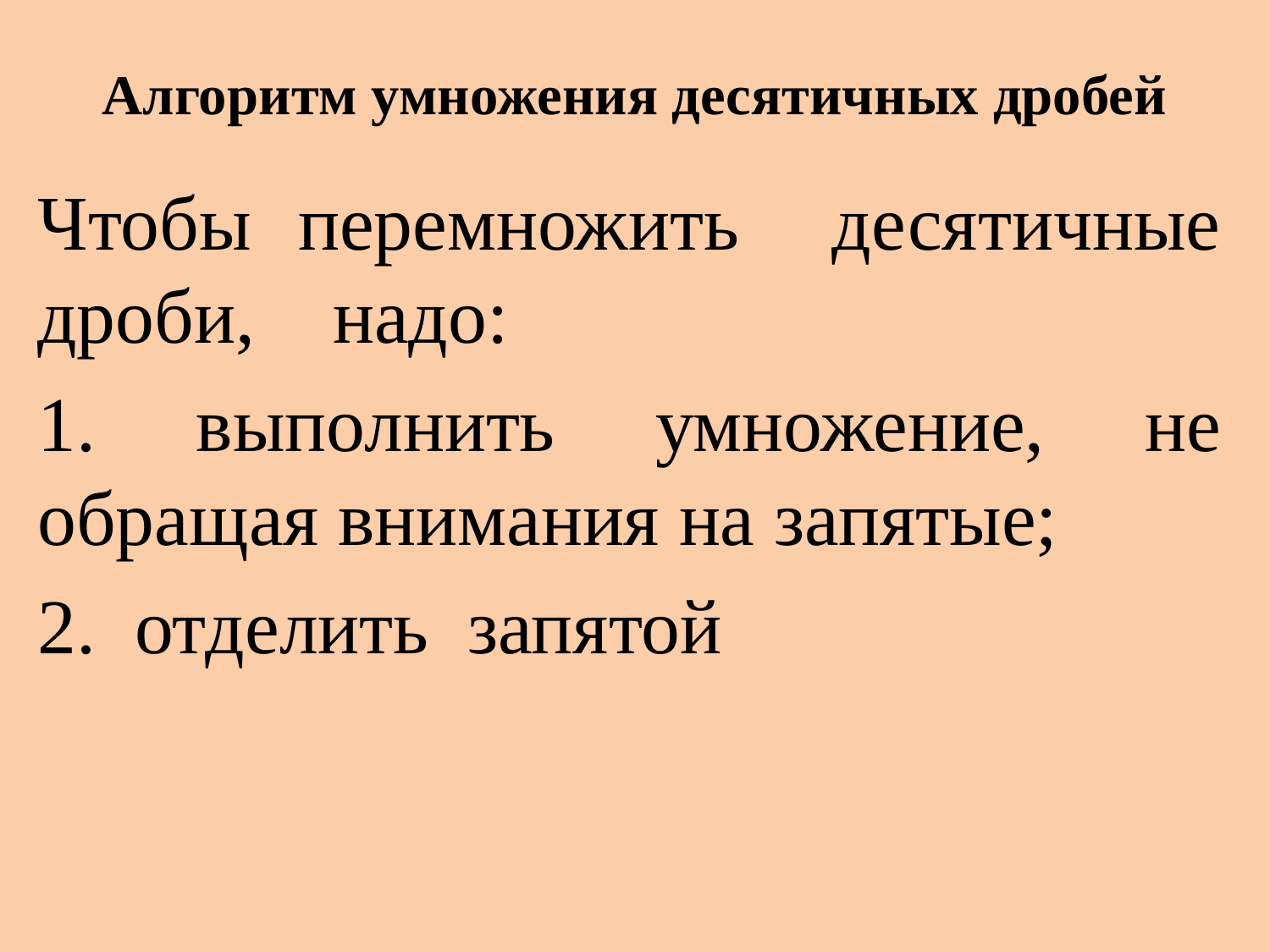

# Алгоритм умножения десятичных дробей
Чтобы перемножить  десятичные дроби,    надо:
1. выполнить умножение, не обращая внимания на запятые;
2.  отделить  запятой